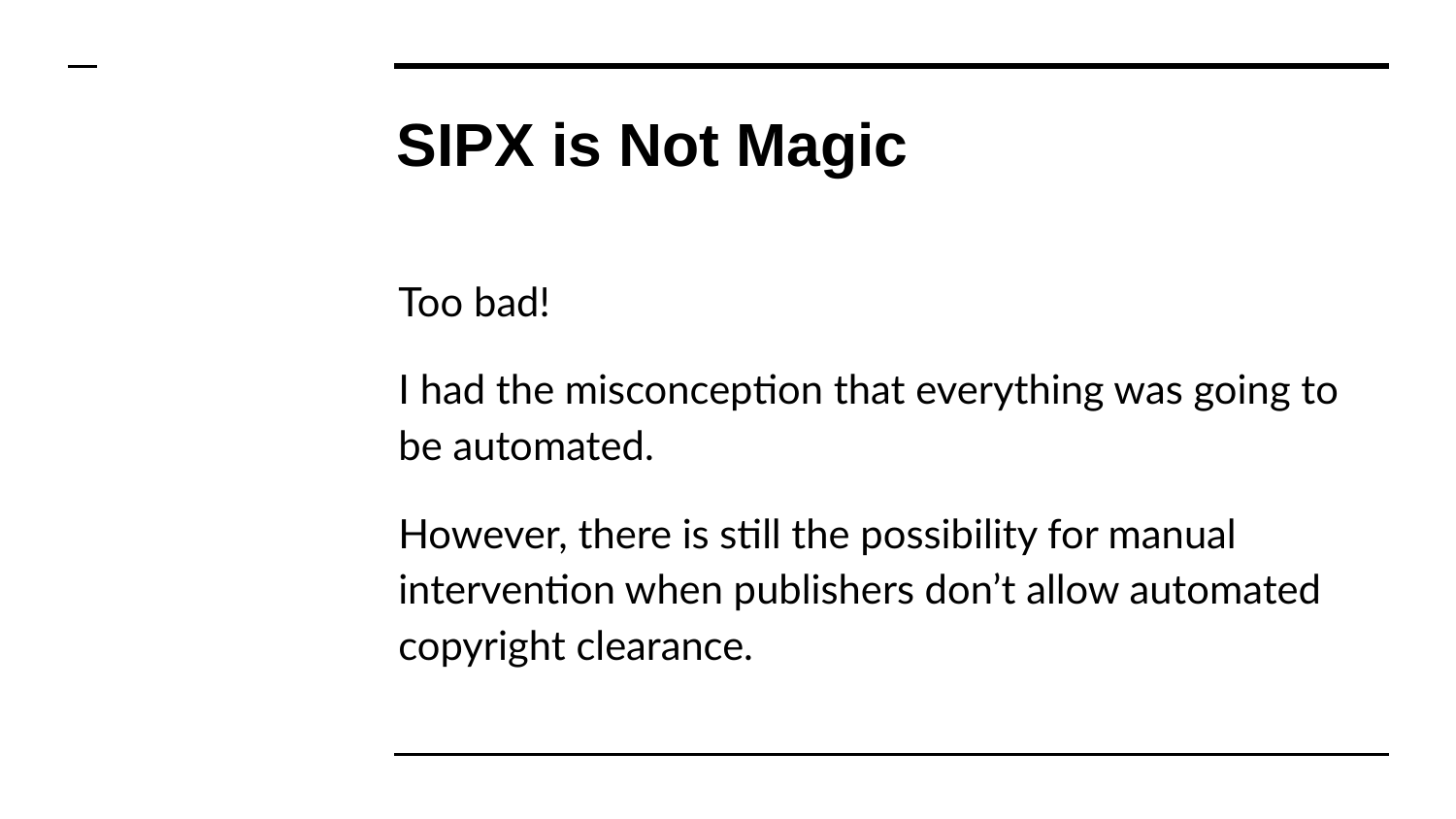

# SIPX is Not Magic
Too bad!
I had the misconception that everything was going to be automated.
However, there is still the possibility for manual intervention when publishers don’t allow automated copyright clearance.